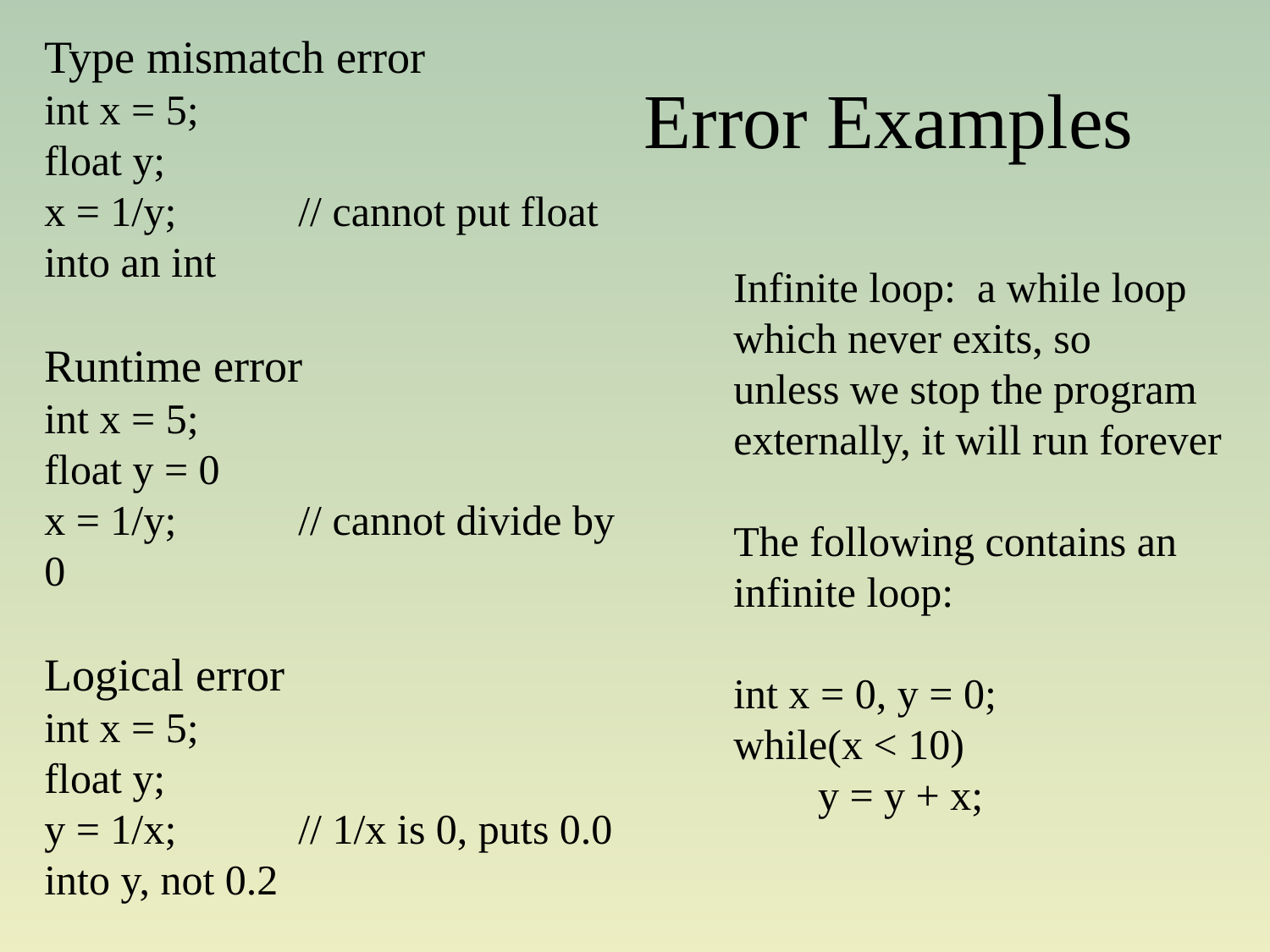

Type mismatch error
int x = 5;
float y;
x = 1/y;	// cannot put float into an int

Runtime error
int x = 5;
float y = 0
x = 1/y;	// cannot divide by 0

Logical error
int x = 5;
float y;
y = 1/x;	// 1/x is 0, puts 0.0 into y, not 0.2

# Error Examples
Infinite loop:  a while loop
which never exits, so
unless we stop the program
externally, it will run forever

The following contains an
infinite loop:

int x = 0, y = 0;
while(x < 10)
        y = y + x;